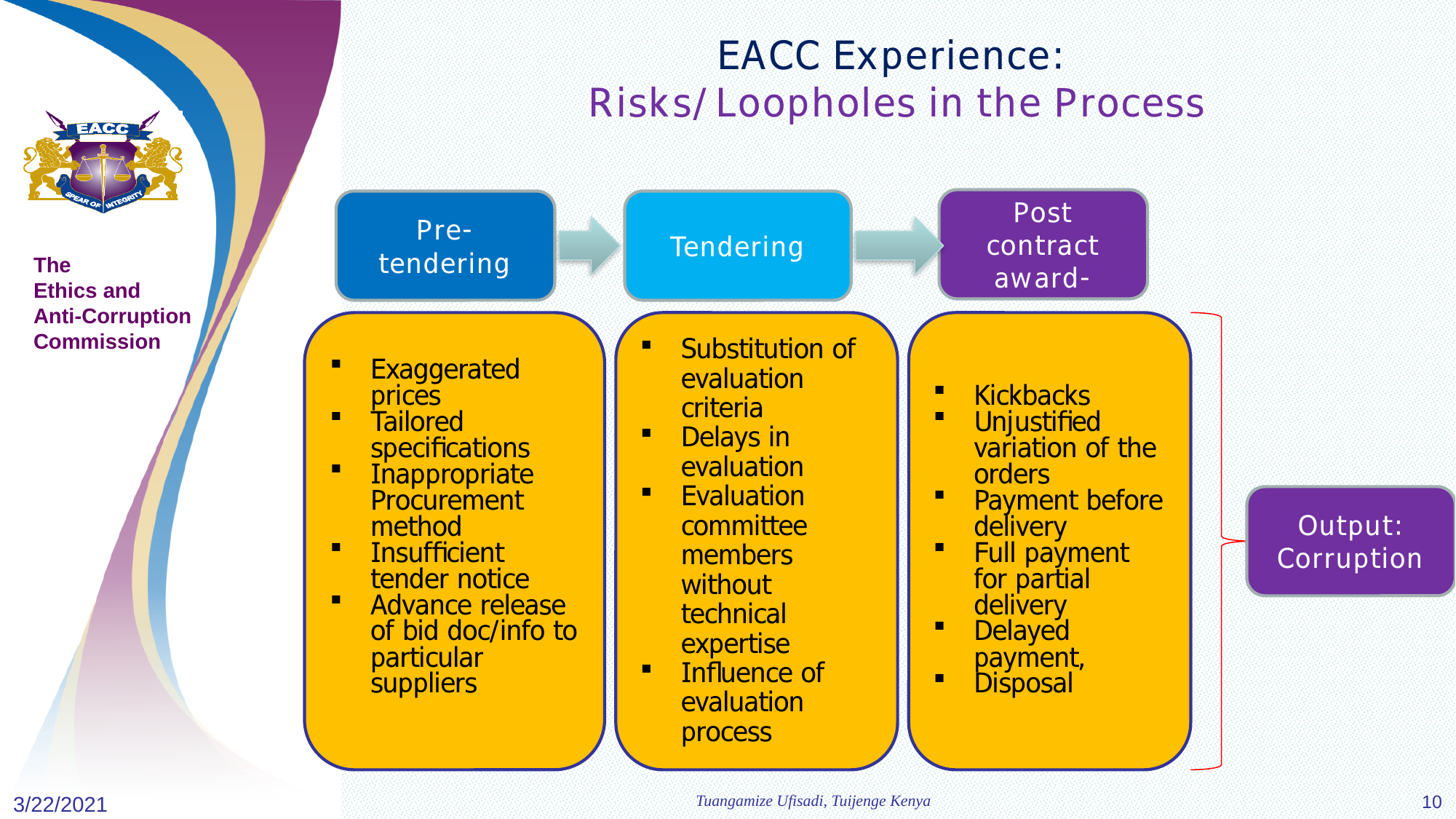

# EACC Experience: Risks/Loopholes in the Process
Post contract award-
Pre- tendering
Tendering

Exaggerated prices
Tailored specifications
Inappropriate Procurement method
Insufficient tender notice
Advance release of bid doc/info to particular suppliers

Substitution of evaluation criteria
Delays in evaluation
Evaluation committee members without  technical expertise
Influence of evaluation process
Kickbacks
Unjustified variation of the orders
Payment before delivery
Full payment for partial delivery
Delayed payment,
Disposal
Output: Corruption
10
Tuangamize Ufisadi, Tuijenge Kenya
3/22/2021